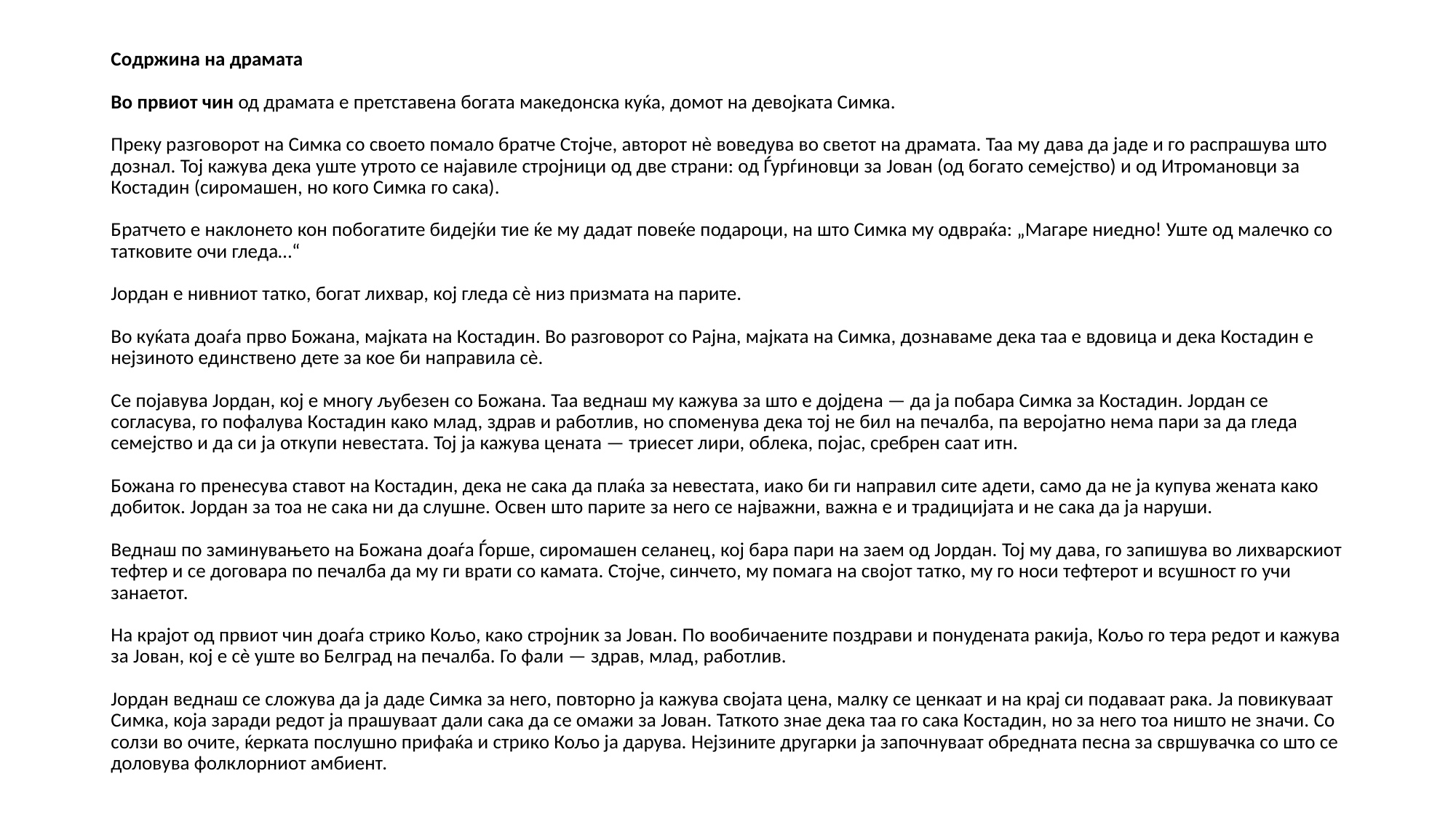

# Содржина на драмата Во првиот чин од драмата е претставена богата македонска куќа, домот на девојката Симка. Преку разговорот на Симка со своето помало братче Стојче, авторот нè воведува во светот на драмата. Таа му дава да јаде и го распрашува што дознал. Тој кажува дека уште утрото се најавиле стројници од две страни: од Ѓурѓиновци за Јован (од богато семејство) и од Итромановци за Костадин (сиромашен, но кого Симка го сака). Братчето е наклонето кон побогатите бидејќи тие ќе му дадат повеќе подароци, на што Симка му одвраќа: „Магаре ниедно! Уште од малечко со татковите очи гледа…“ Јордан е нивниот татко, богат лихвар, кој гледа сè низ призмата на парите. Во куќата доаѓа прво Божана, мајката на Костадин. Во разговорот со Рајна, мајката на Симка, дознаваме дека таа е вдовица и дека Костадин е нејзиното единствено дете за кое би направила сè. Се појавува Јордан, кој е многу љубезен со Божана. Таа веднаш му кажува за што е дојдена — да ја побара Симка за Костадин. Јордан се согласува, го пофалува Костадин како млад, здрав и работлив, но споменува дека тој не бил на печалба, па веројатно нема пари за да гледа семејство и да си ја откупи невестата. Тој ја кажува цената — триесет лири, облека, појас, сребрен саат итн. Божана го пренесува ставот на Костадин, дека не сака да плаќа за невестата, иако би ги направил сите адети, само да не ја купува жената како добиток. Јордан за тоа не сака ни да слушне. Освен што парите за него се најважни, важна е и традицијата и не сака да ја наруши. Веднаш по заминувањето на Божана доаѓа Ѓорше, сиромашен селанец, кој бара пари на заем од Јордан. Тој му дава, го запишува во лихварскиот тефтер и се договара по печалба да му ги врати со камата. Стојче, синчето, му помага на својот татко, му го носи тефтерот и всушност го учи занаетот. На крајот од првиот чин доаѓа стрико Кољо, како стројник за Јован. По вообичаените поздрави и понудената ракија, Кољо го тера редот и кажува за Јован, кој е сè уште во Белград на печалба. Го фали — здрав, млад, работлив. Јордан веднаш се сложува да ја даде Симка за него, повторно ја кажува својата цена, малку се ценкаат и на крај си подаваат рака. Ја повикуваат Симка, која заради редот ја прашуваат дали сака да се омажи за Јован. Таткото знае дека таа го сака Костадин, но за него тоа ништо не значи. Со солзи во очите, ќерката послушно прифаќа и стрико Кољо ја дарува. Нејзините другарки ја започнуваат обредната песна за свршувачка со што се доловува фолклорниот амбиент.